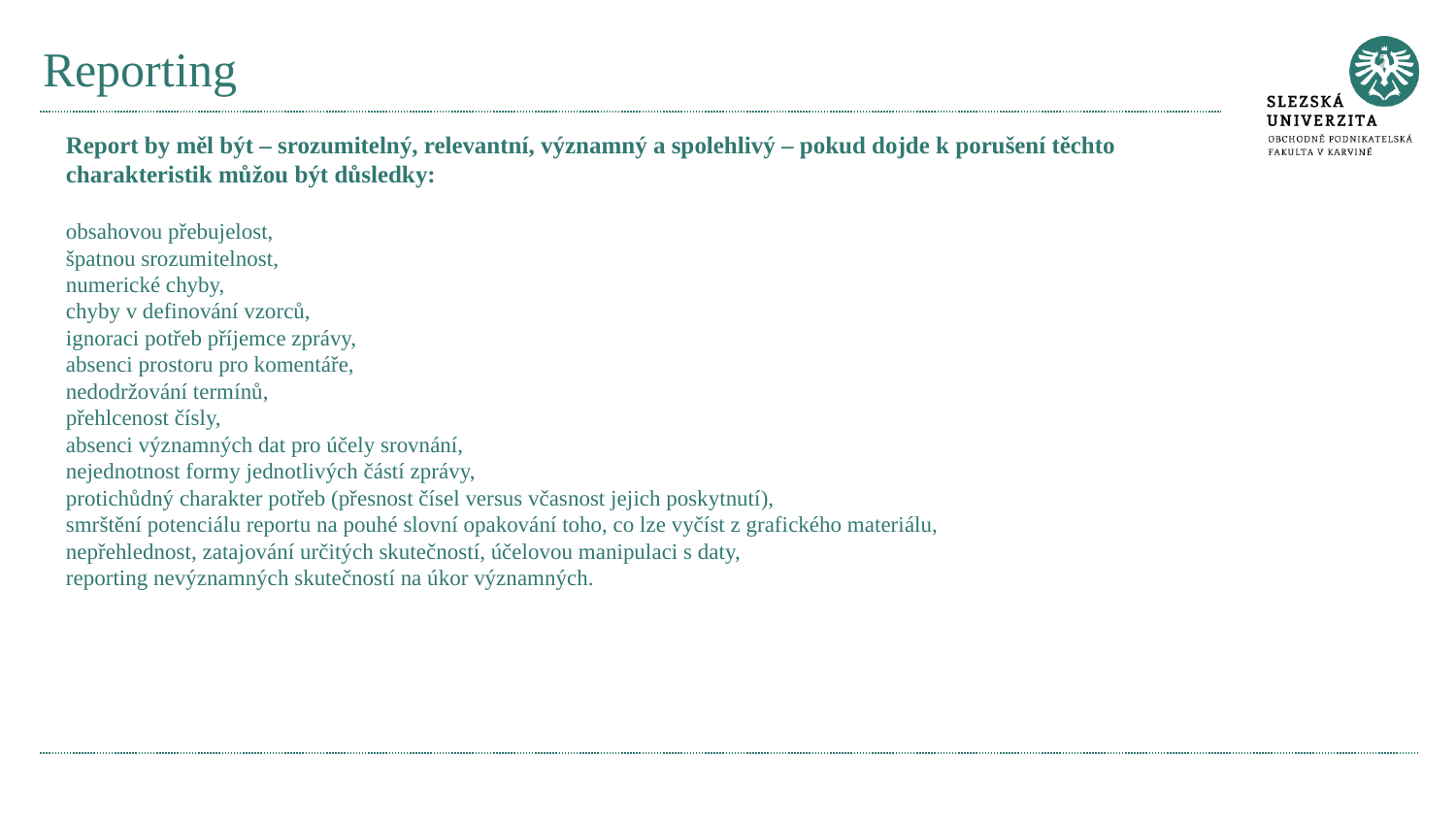

# Reporting
Report by měl být – srozumitelný, relevantní, významný a spolehlivý – pokud dojde k porušení těchto charakteristik můžou být důsledky:

obsahovou přebujelost,
špatnou srozumitelnost,
numerické chyby,
chyby v definování vzorců,
ignoraci potřeb příjemce zprávy,
absenci prostoru pro komentáře,
nedodržování termínů,
přehlcenost čísly,
absenci významných dat pro účely srovnání,
nejednotnost formy jednotlivých částí zprávy,
protichůdný charakter potřeb (přesnost čísel versus včasnost jejich poskytnutí),
smrštění potenciálu reportu na pouhé slovní opakování toho, co lze vyčíst z grafického materiálu,
nepřehlednost, zatajování určitých skutečností, účelovou manipulaci s daty,
reporting nevýznamných skutečností na úkor významných.